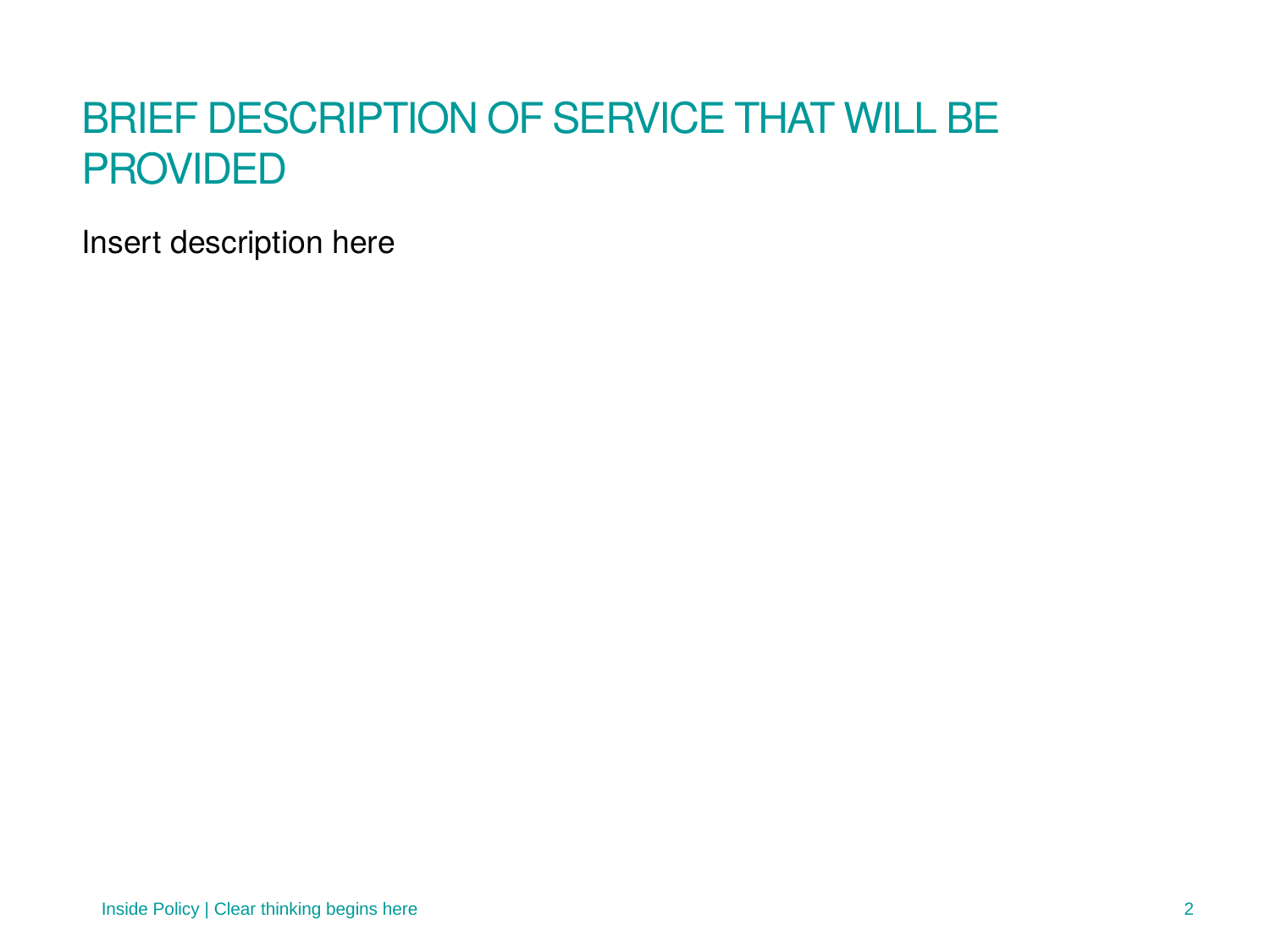

BRIEF DESCRIPTION OF SERVICE THAT WILL BE PROVIDED
Insert description here
Inside Policy | Clear thinking begins here
2